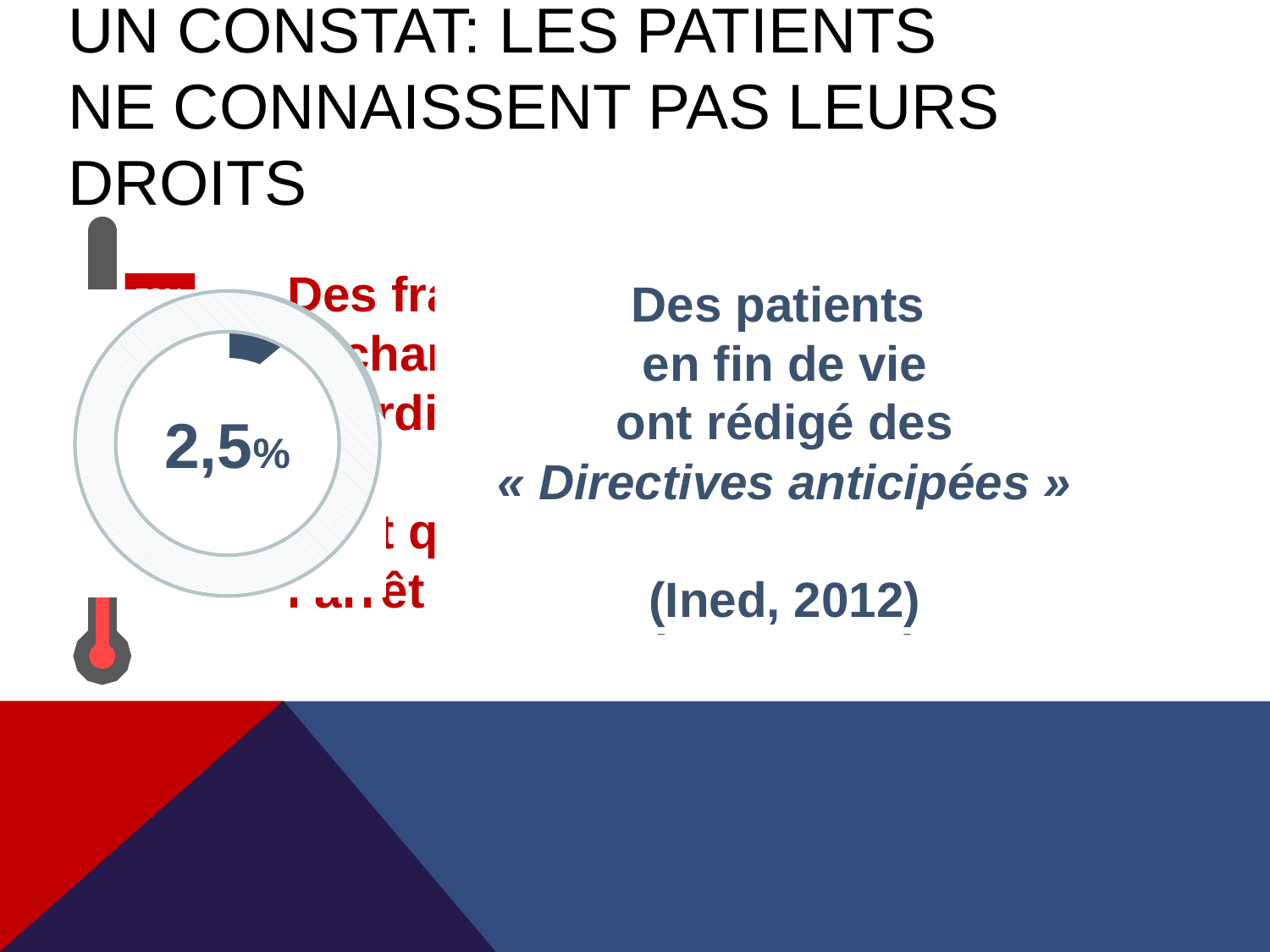

# Un constat: Les patients ne connaissent pas leurs droits
Des français ne savent pas que l’acharnement thérapeutique est interdit par la loi…

… et qu’ils peuvent demander l’arrêt de tout traitement
Des patients
en fin de vie
ont rédigé des
« Directives anticipées »

(Ined, 2012)
Des patients
en fin de vie
ont désigné une
« personne de confiance »

(Ined, 2012)

2,5%

25%

78%